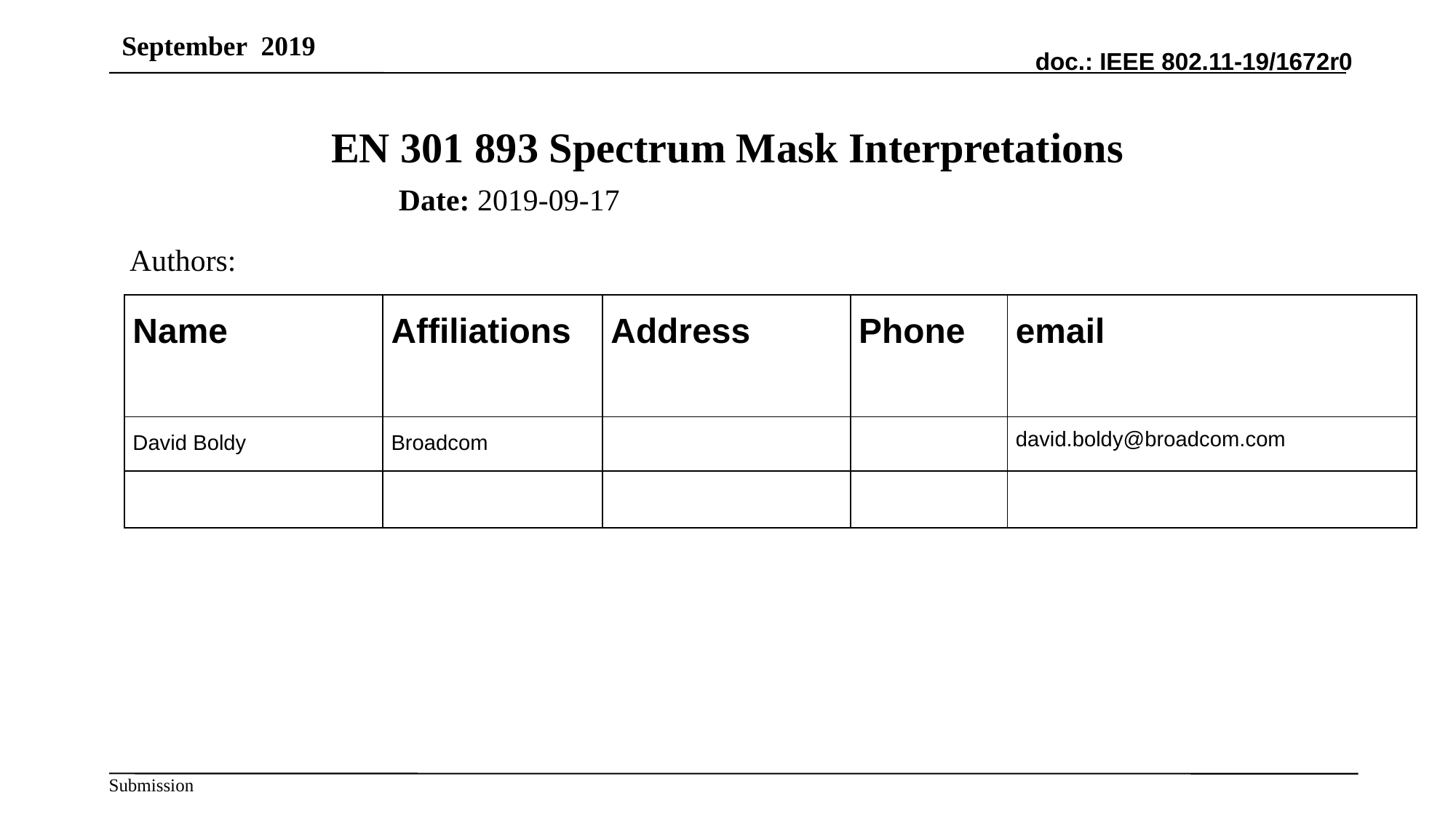

September  2019
# EN 301 893 Spectrum Mask Interpretations
Date: 2019-09-17
Authors:
| Name | Affiliations | Address | Phone | email |
| --- | --- | --- | --- | --- |
| David Boldy | Broadcom |  |  | david.boldy@broadcom.com |
|  |  |  |  |  |